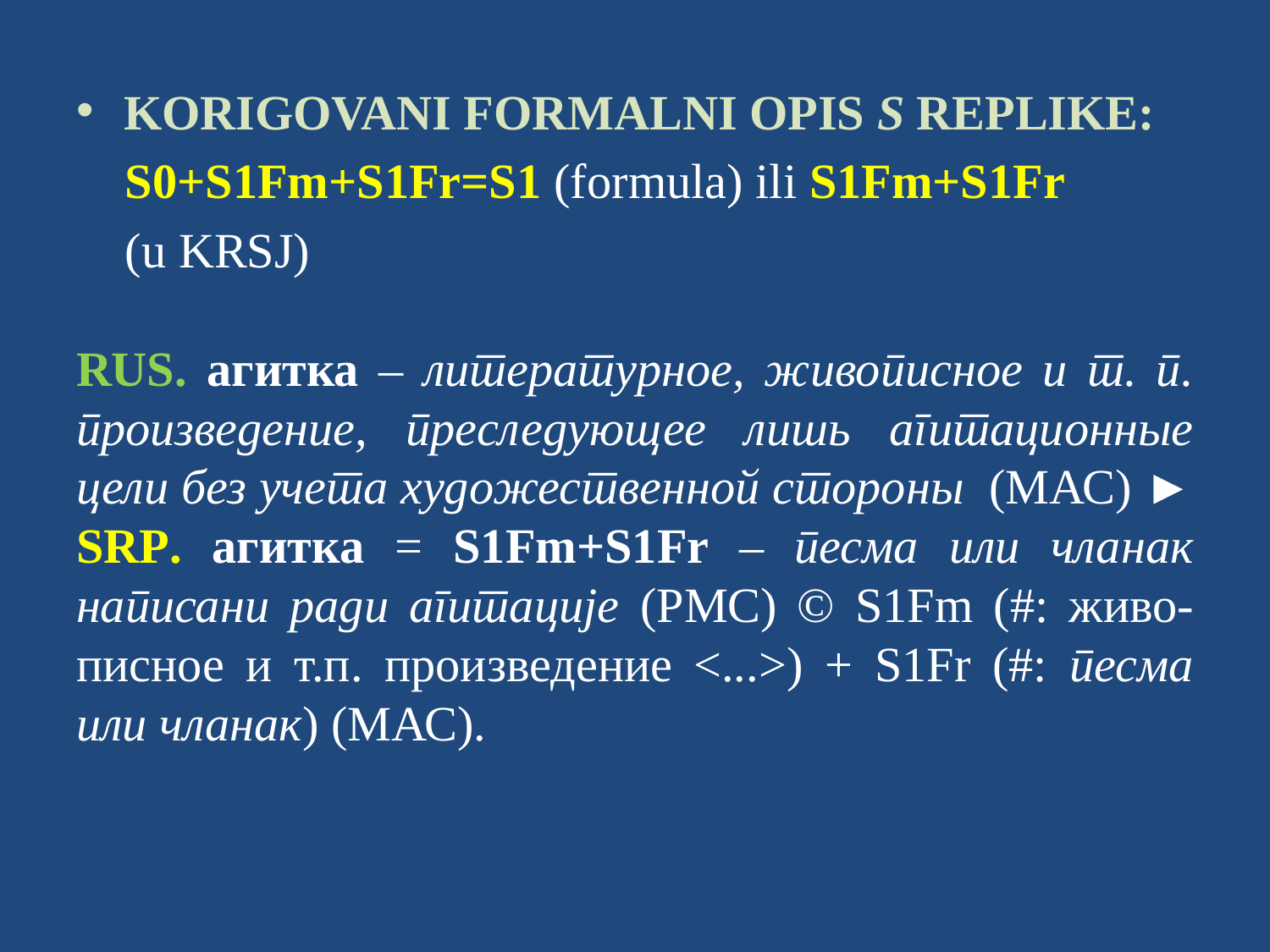

KORIGOVANI FORMALNI OPIS S REPLIKE:
    S0+S1Fm+S1Fr=S1 (formula) ili S1Fm+S1Fr
    (u KRSJ)

RUS. агитка – литературное, живописное и т. п. произведение, преследующее лишь агитационные цели без учета художественной стороны  (МАС) ► SRP. агитка = S1Fm+S1Fr – песма или чланак написани ради агитације (РМС) © S1Fm (#: живо-писное и т.п. произведение <...>) + S1Fr (#: песма или чланак) (МАС).